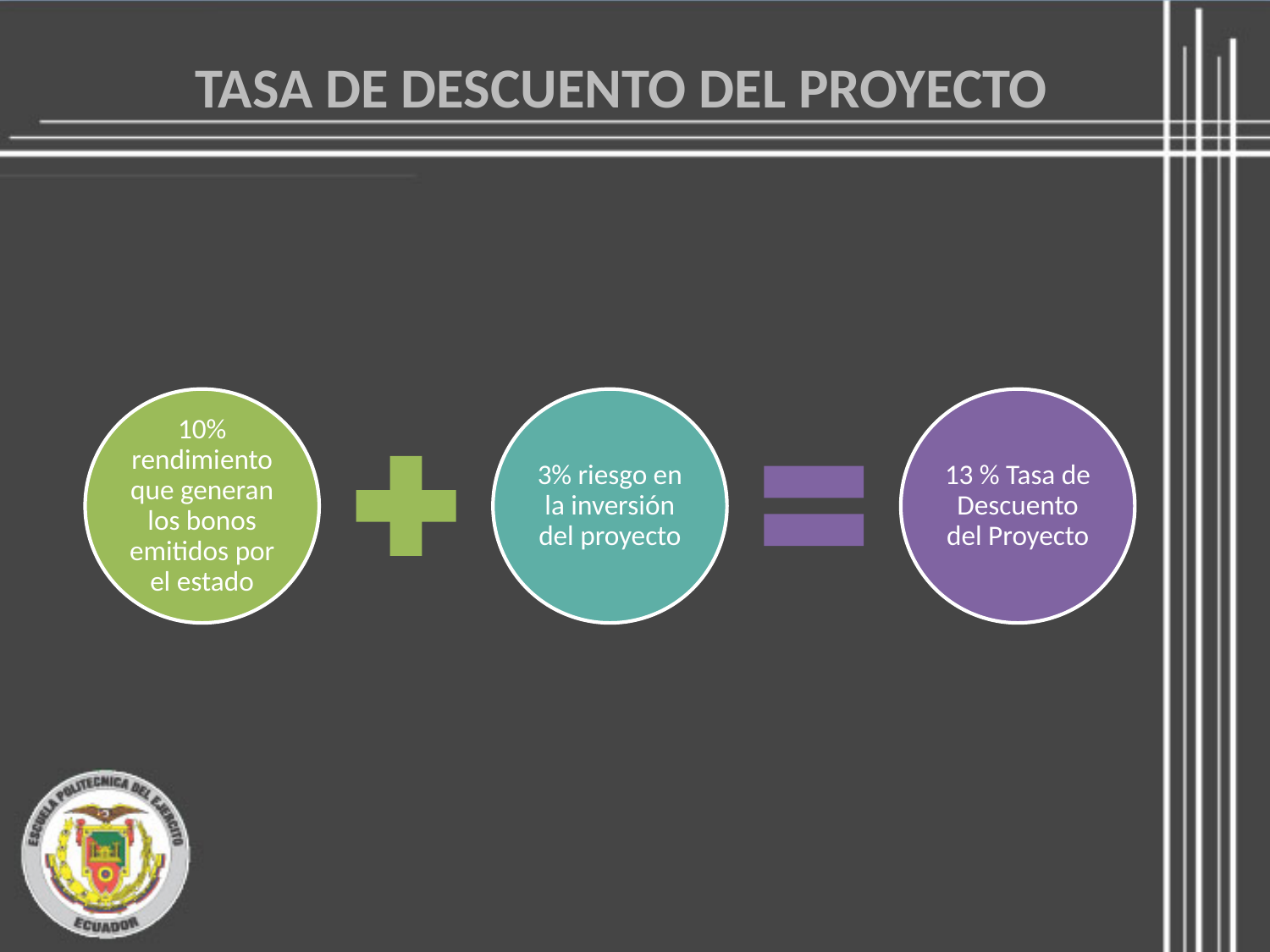

TASA DE DESCUENTO DEL PROYECTO
10% rendimiento que generan los bonos emitidos por el estado

3% riesgo en la inversión del proyecto

13 % Tasa de Descuento del Proyecto